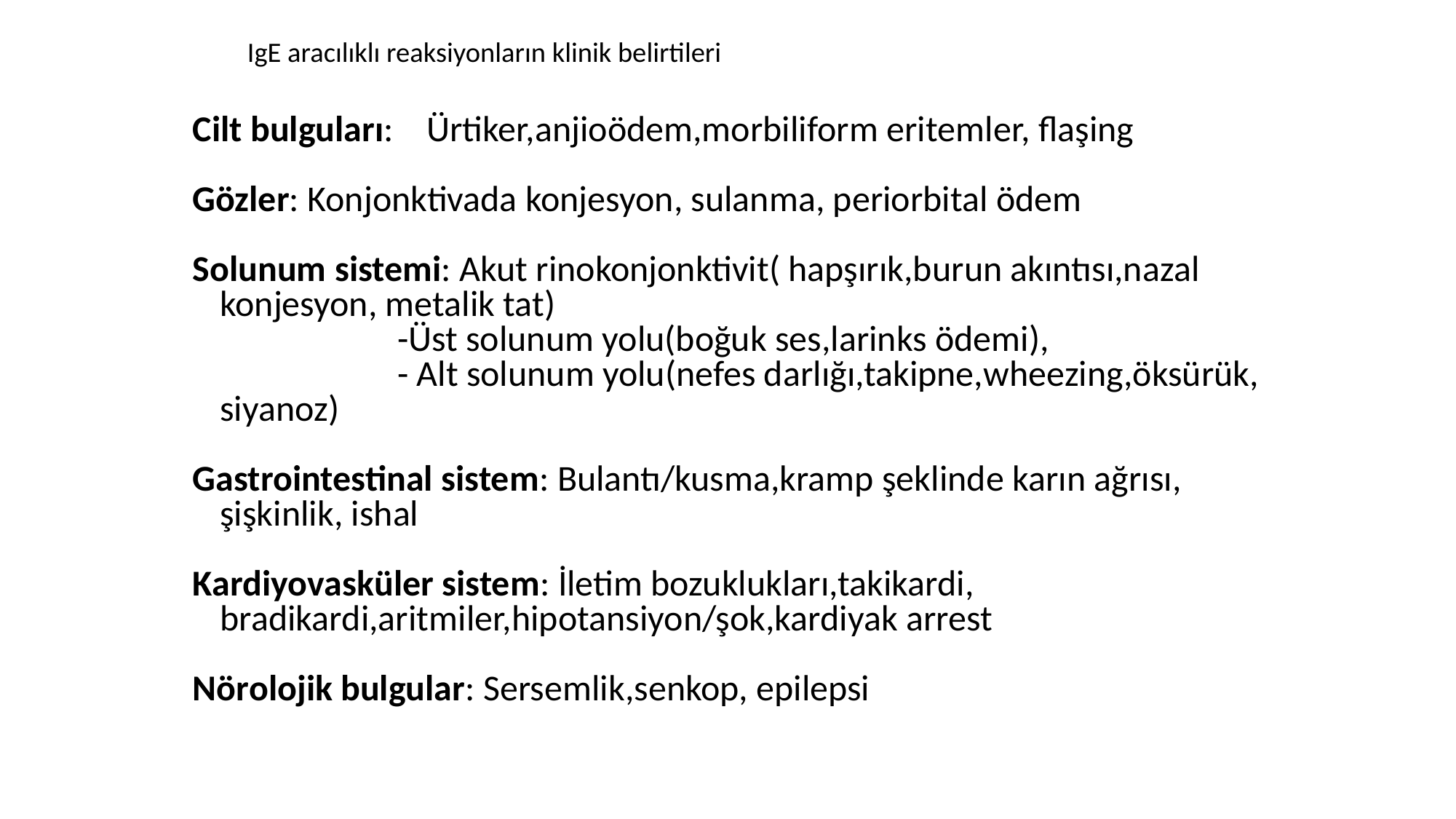

# IgE aracılıklı reaksiyonların klinik belirtileri
Cilt bulguları:    Ürtiker,anjioödem,morbiliform eritemler, flaşing

Gözler: Konjonktivada konjesyon, sulanma, periorbital ödem

Solunum sistemi: Akut rinokonjonktivit( hapşırık,burun akıntısı,nazal konjesyon, metalik tat)
                         -Üst solunum yolu(boğuk ses,larinks ödemi),
                         - Alt solunum yolu(nefes darlığı,takipne,wheezing,öksürük, siyanoz)

Gastrointestinal sistem: Bulantı/kusma,kramp şeklinde karın ağrısı, şişkinlik, ishal

Kardiyovasküler sistem: İletim bozuklukları,takikardi, bradikardi,aritmiler,hipotansiyon/şok,kardiyak arrest

Nörolojik bulgular: Sersemlik,senkop, epilepsi